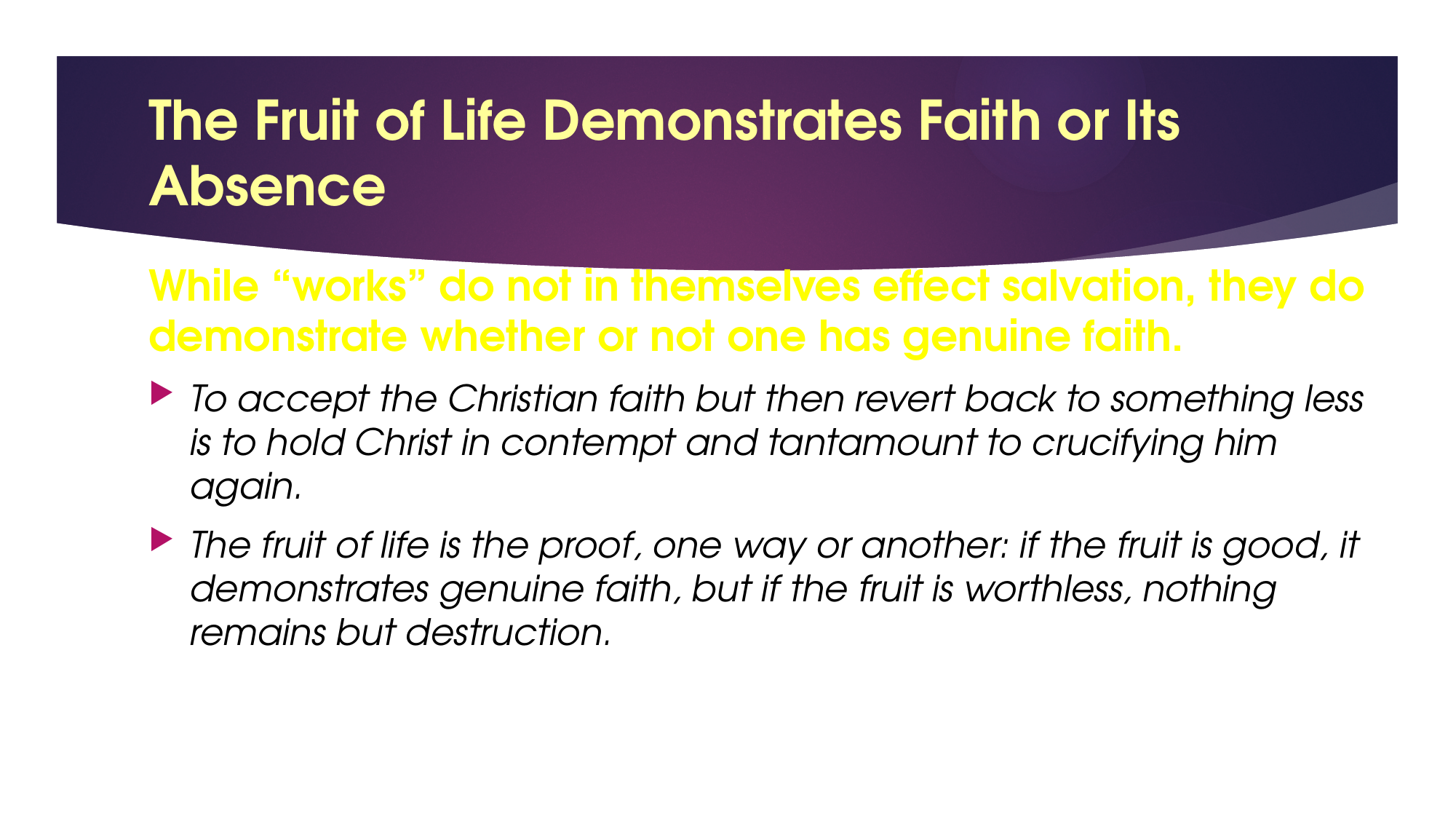

# The Fruit of Life Demonstrates Faith or Its Absence
While “works” do not in themselves effect salvation, they do demonstrate whether or not one has genuine faith.
To accept the Christian faith but then revert back to something less is to hold Christ in contempt and tantamount to crucifying him again.
The fruit of life is the proof, one way or another: if the fruit is good, it demonstrates genuine faith, but if the fruit is worthless, nothing remains but destruction.